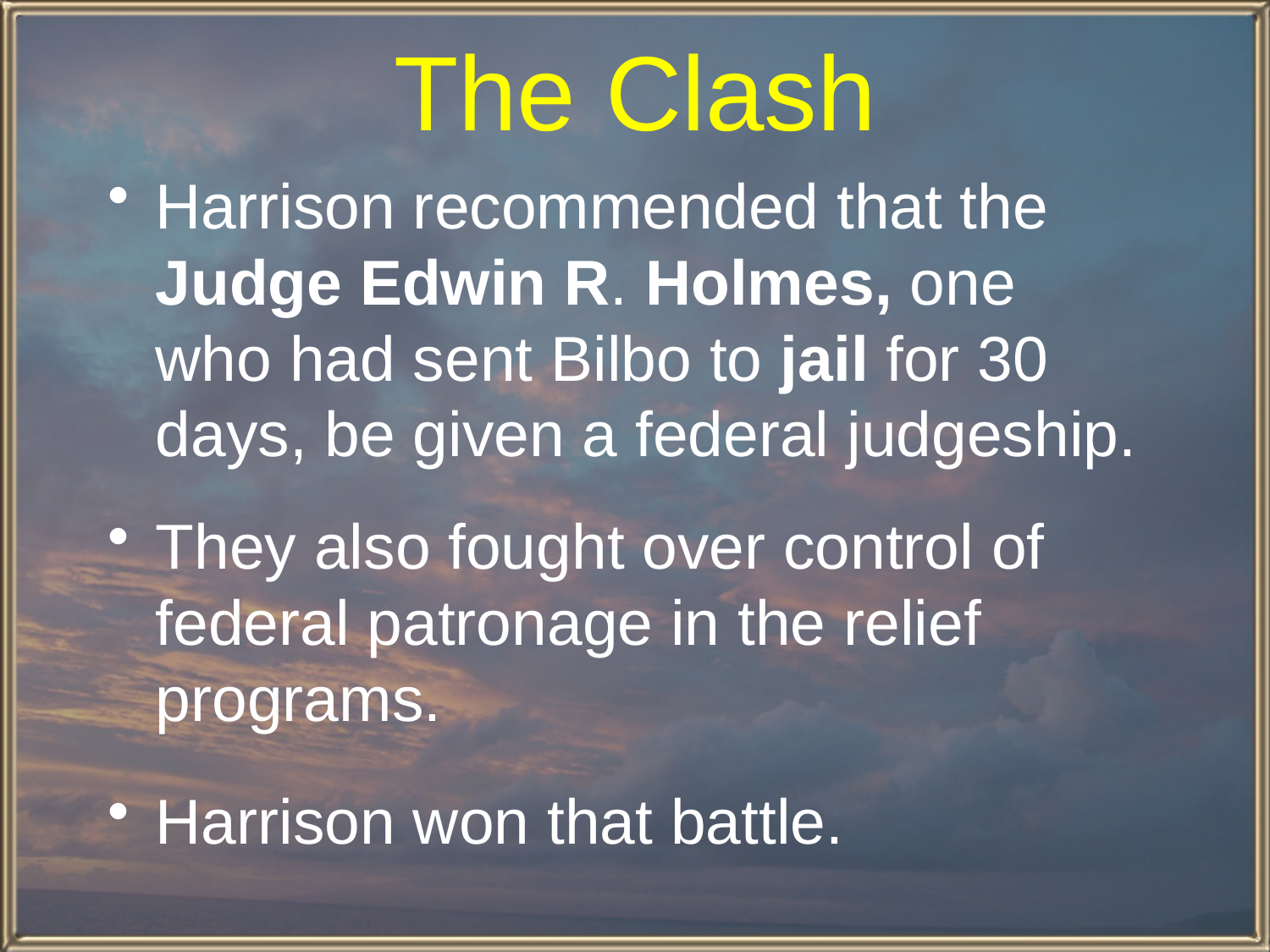

# The Clash
Harrison recommended that the Judge Edwin R. Holmes, one  who had sent Bilbo to jail for 30 days, be given a federal judgeship.

They also fought over control of federal patronage in the relief programs.

Harrison won that battle.